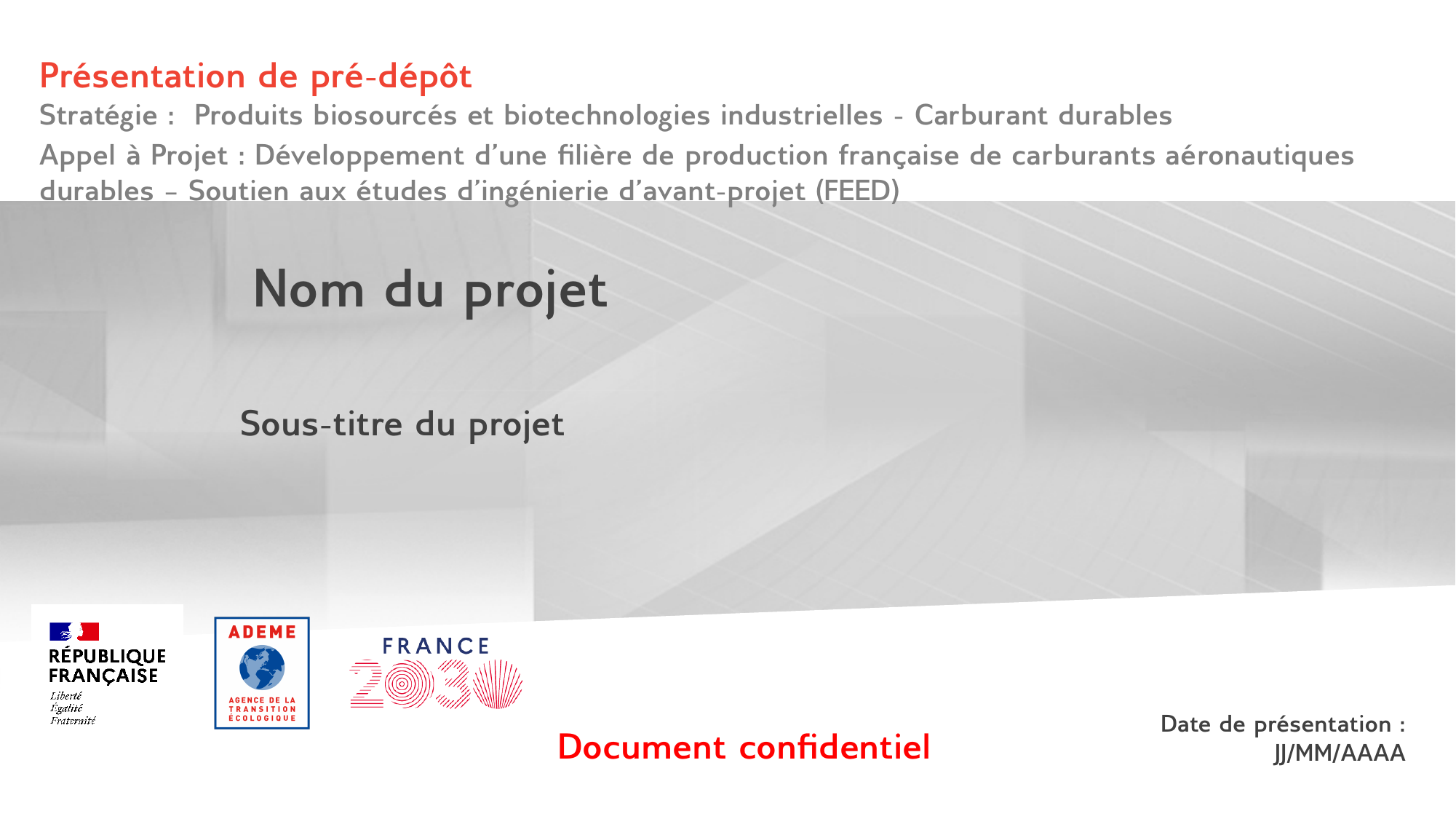

# Présentation de pré-dépôt
Stratégie :  Produits biosourcés et biotechnologies industrielles - Carburant durables
Appel à Projet : Développement d’une filière de production française de carburants aéronautiques durables – Soutien aux études d’ingénierie d’avant-projet (FEED)
Nom du projet
Sous-titre du projet
Date de présentation : JJ/MM/AAAA
Document confidentiel